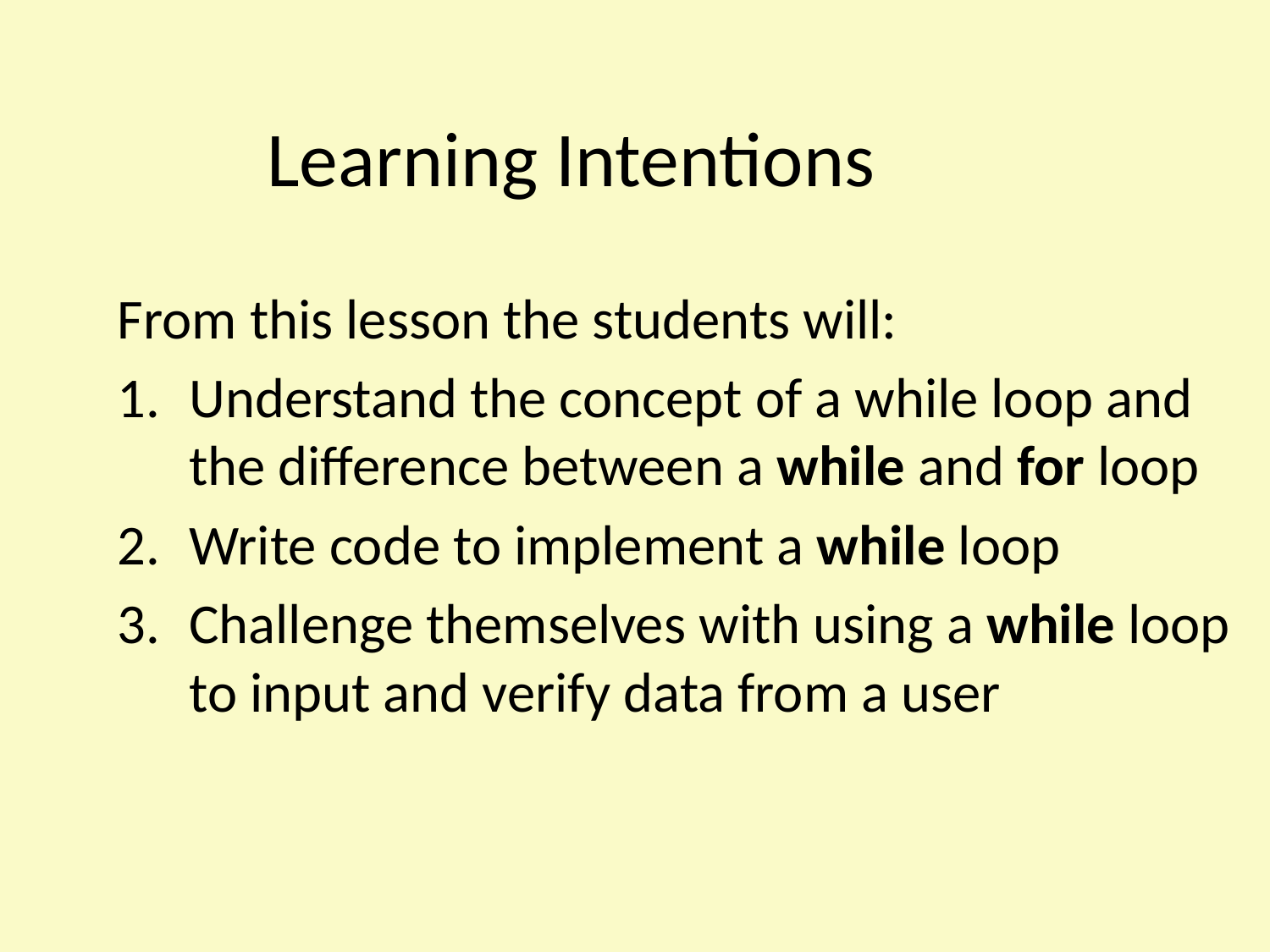

Learning Intentions
From this lesson the students will:
Understand the concept of a while loop and the difference between a while and for loop
Write code to implement a while loop
Challenge themselves with using a while loop to input and verify data from a user